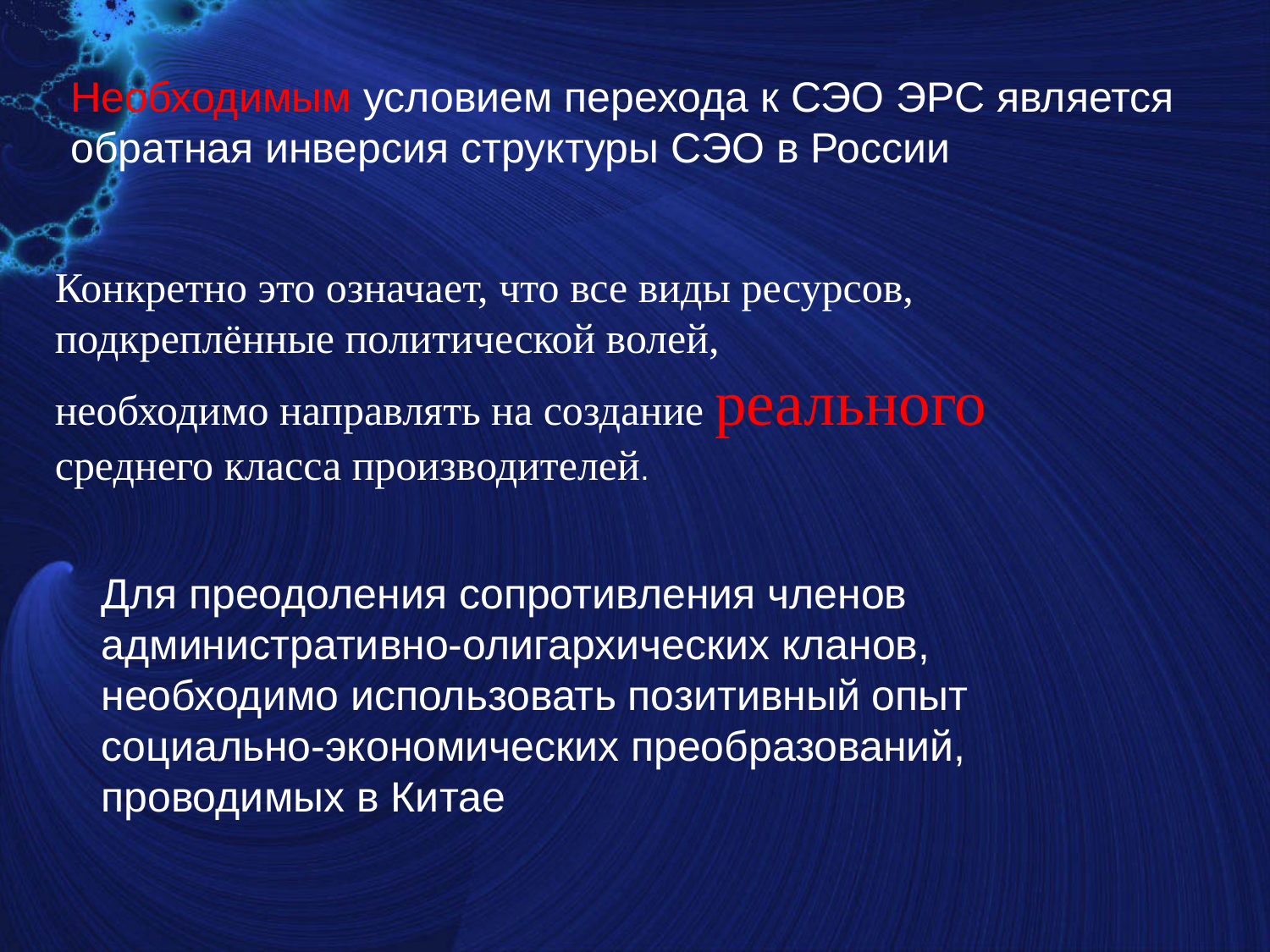

Необходимым условием перехода к СЭО ЭРС является
обратная инверсия структуры СЭО в России
Конкретно это означает, что все виды ресурсов,
подкреплённые политической волей,
необходимо направлять на создание реального
среднего класса производителей.

Для преодоления сопротивления членов
административно-олигархических кланов,
необходимо использовать позитивный опыт
социально-экономических преобразований,
проводимых в Китае